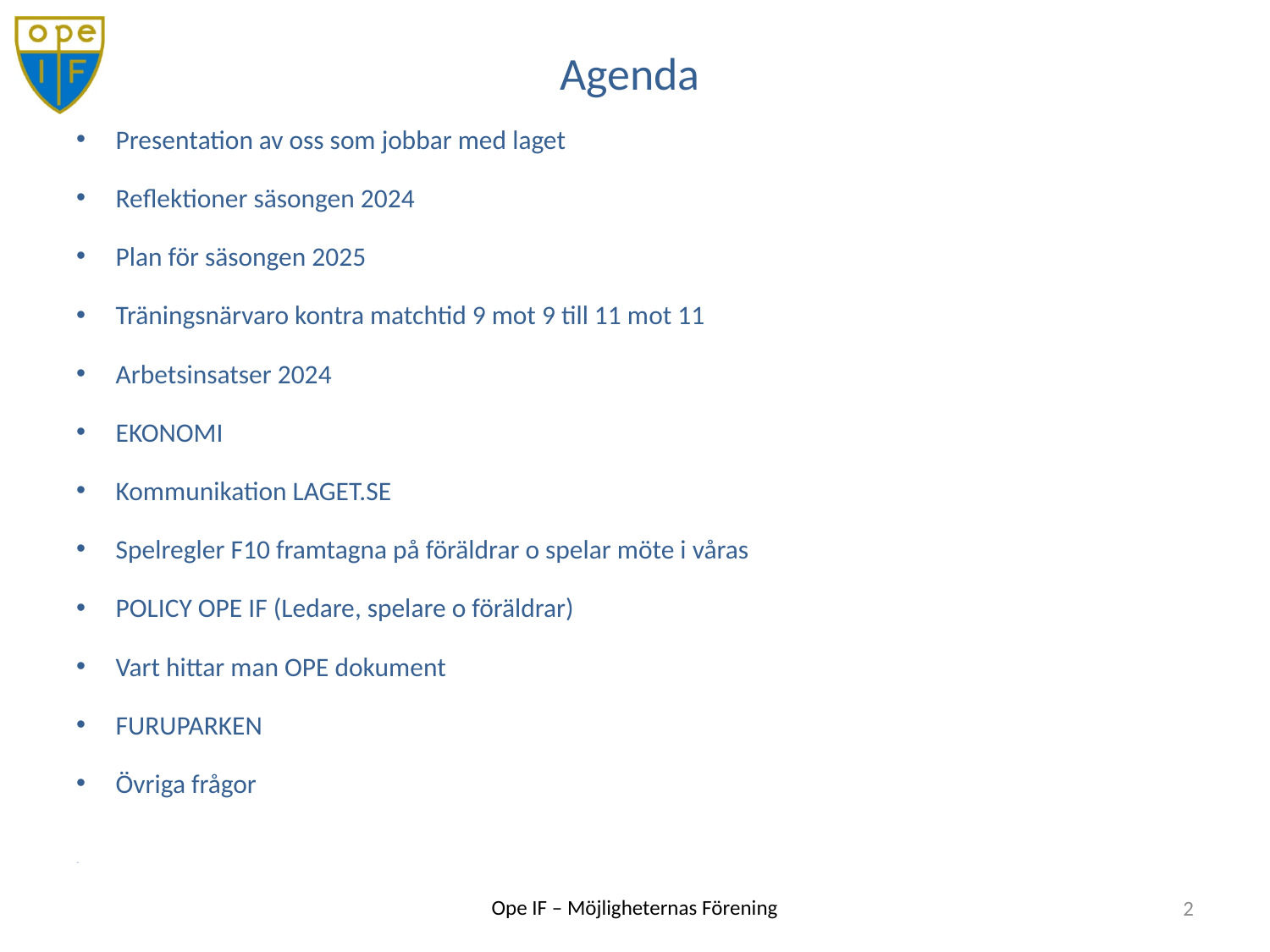

# Agenda
Presentation av oss som jobbar med laget

Reflektioner säsongen 2024

Plan för säsongen 2025

Träningsnärvaro kontra matchtid 9 mot 9 till 11 mot 11

Arbetsinsatser 2024

EKONOMI

Kommunikation LAGET.SE

Spelregler F10 framtagna på föräldrar o spelar möte i våras

POLICY OPE IF (Ledare, spelare o föräldrar)

Vart hittar man OPE dokument

FURUPARKEN

Övriga frågor

2